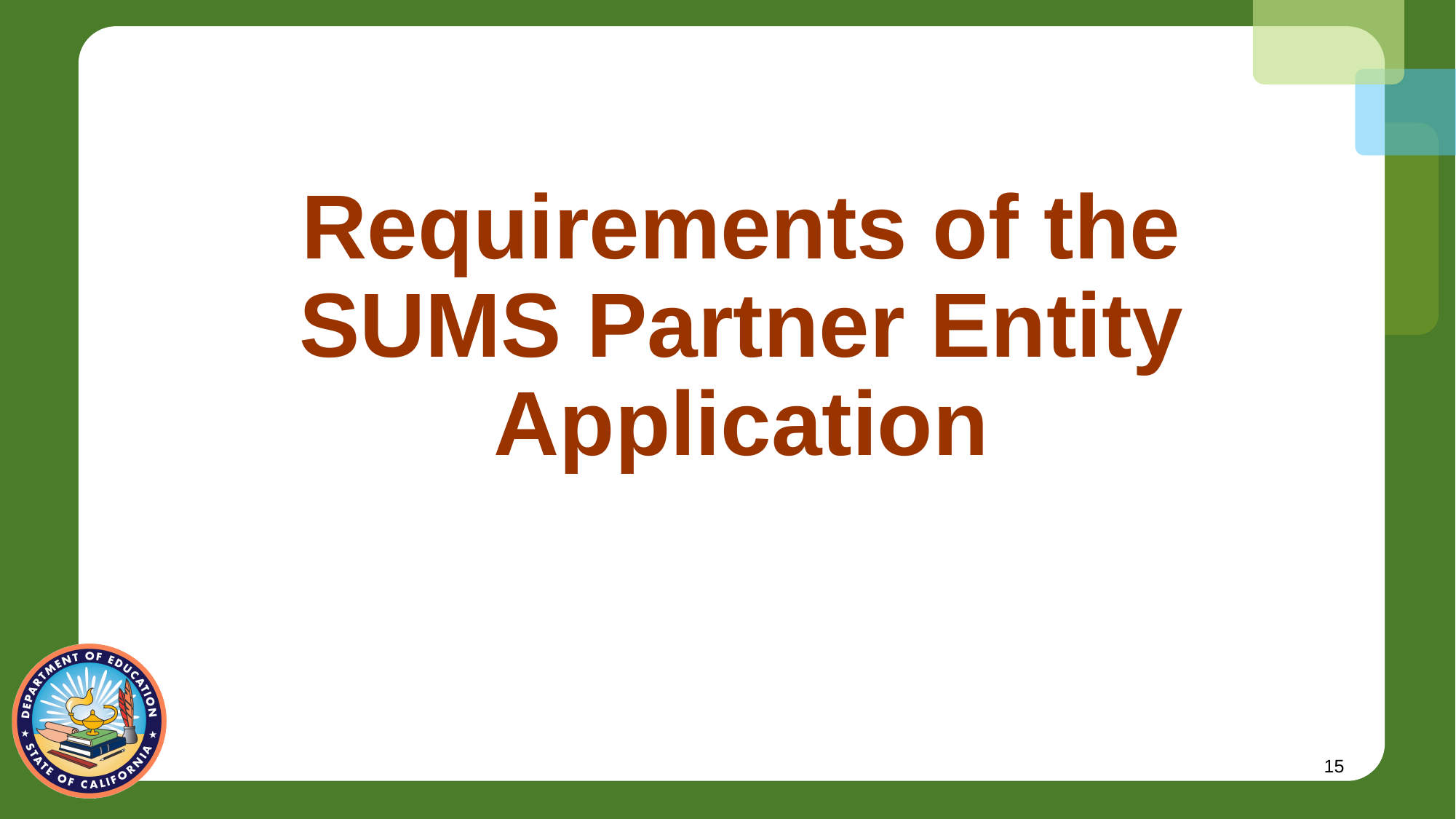

# Requirements of the SUMS Partner Entity Application
15